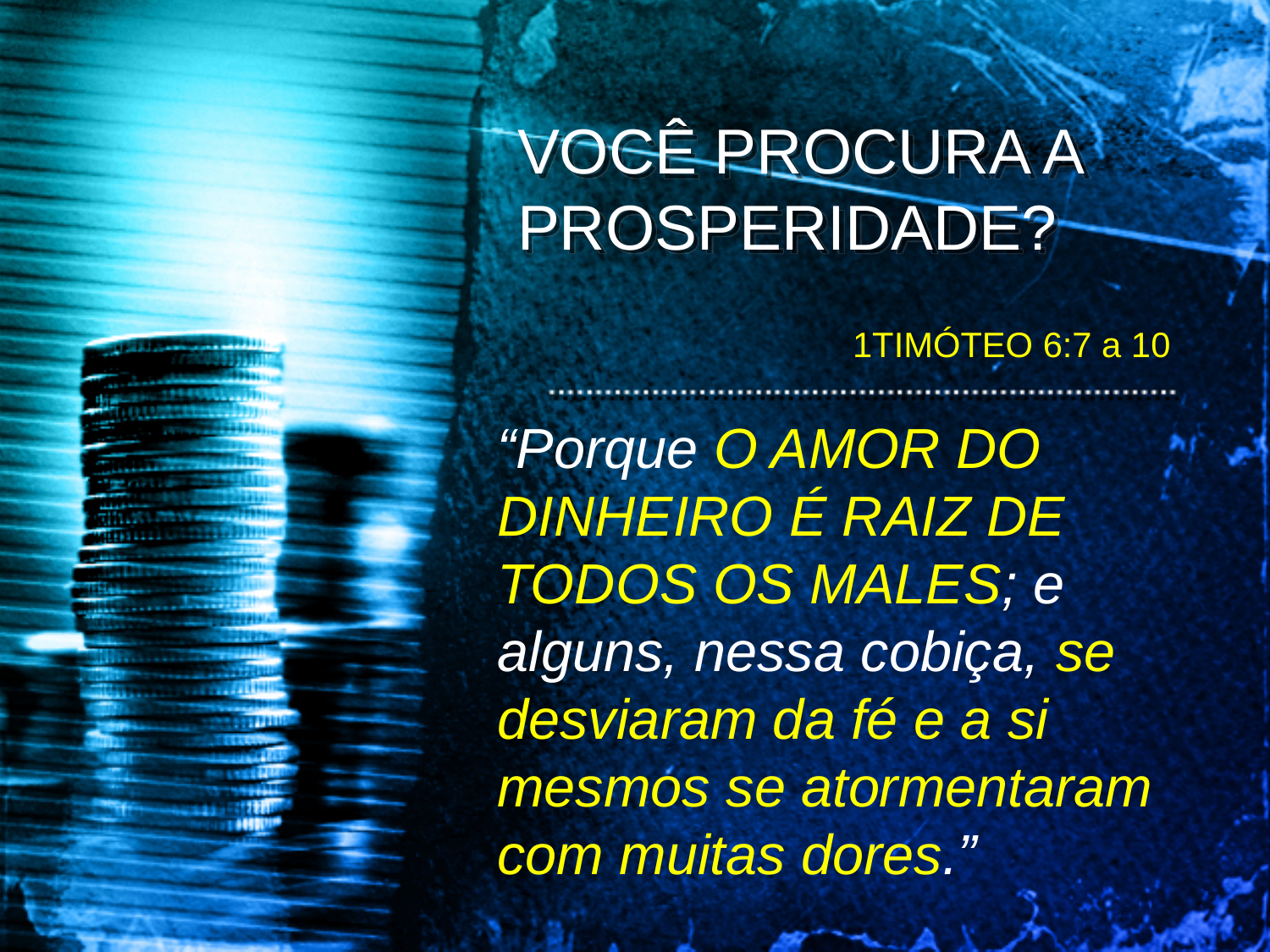

VOCÊ PROCURA A PROSPERIDADE?
   1TIMÓTEO 6:7 a 10
“Porque O AMOR DO DINHEIRO É RAIZ DE TODOS OS MALES; e alguns, nessa cobiça, se desviaram da fé e a si mesmos se atormentaram com muitas dores.”